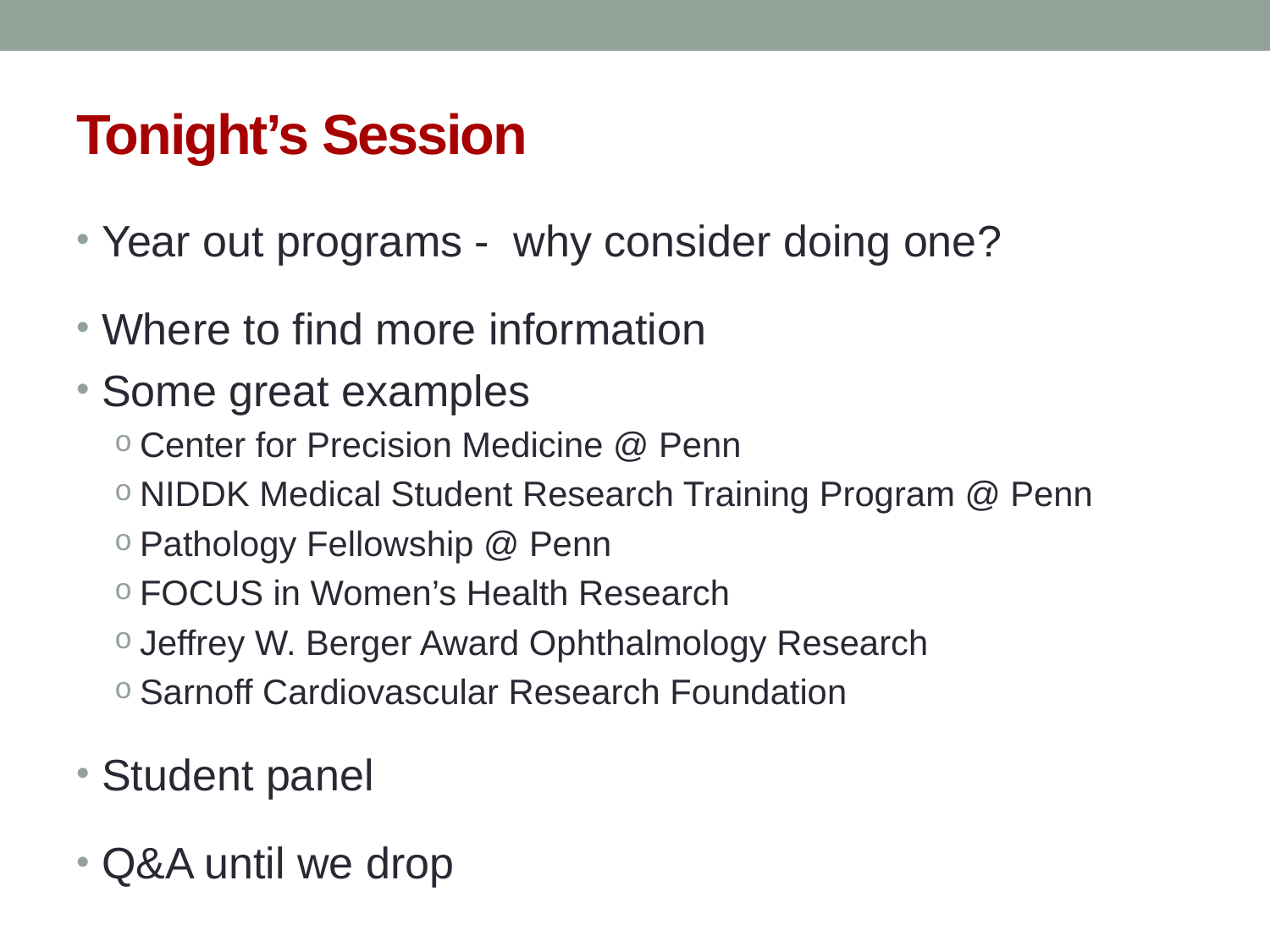

# Tonight’s Session
Year out programs -  why consider doing one?
Where to find more information
Some great examples
Center for Precision Medicine @ Penn
NIDDK Medical Student Research Training Program @ Penn
Pathology Fellowship @ Penn
FOCUS in Women’s Health Research
Jeffrey W. Berger Award Ophthalmology Research
Sarnoff Cardiovascular Research Foundation
Student panel
Q&A until we drop